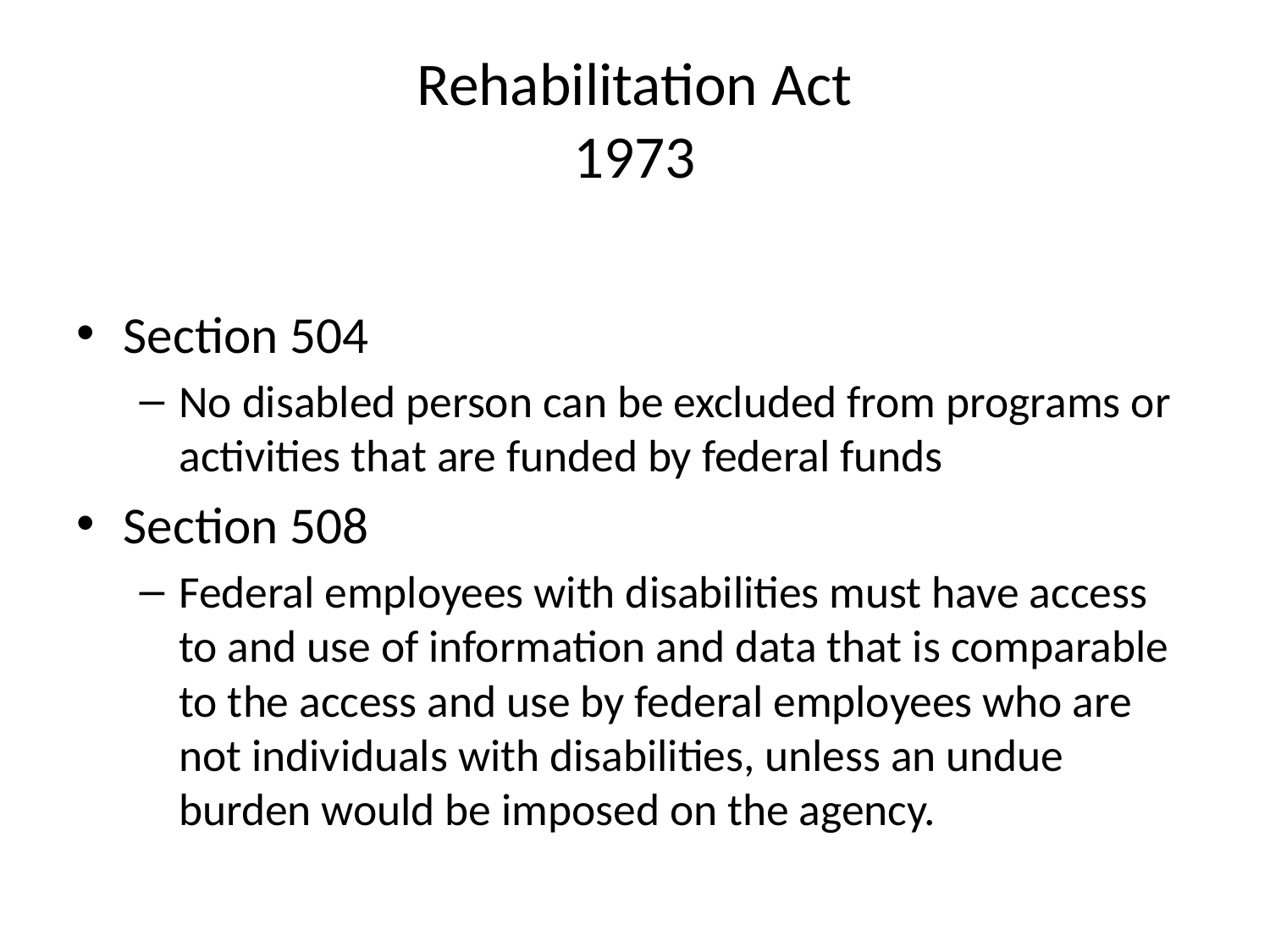

# Rehabilitation Act 1973

Section 504
No disabled person can be excluded from programs or activities that are funded by federal funds
Section 508
Federal employees with disabilities must have access to and use of information and data that is comparable to the access and use by federal employees who are not individuals with disabilities, unless an undue burden would be imposed on the agency.